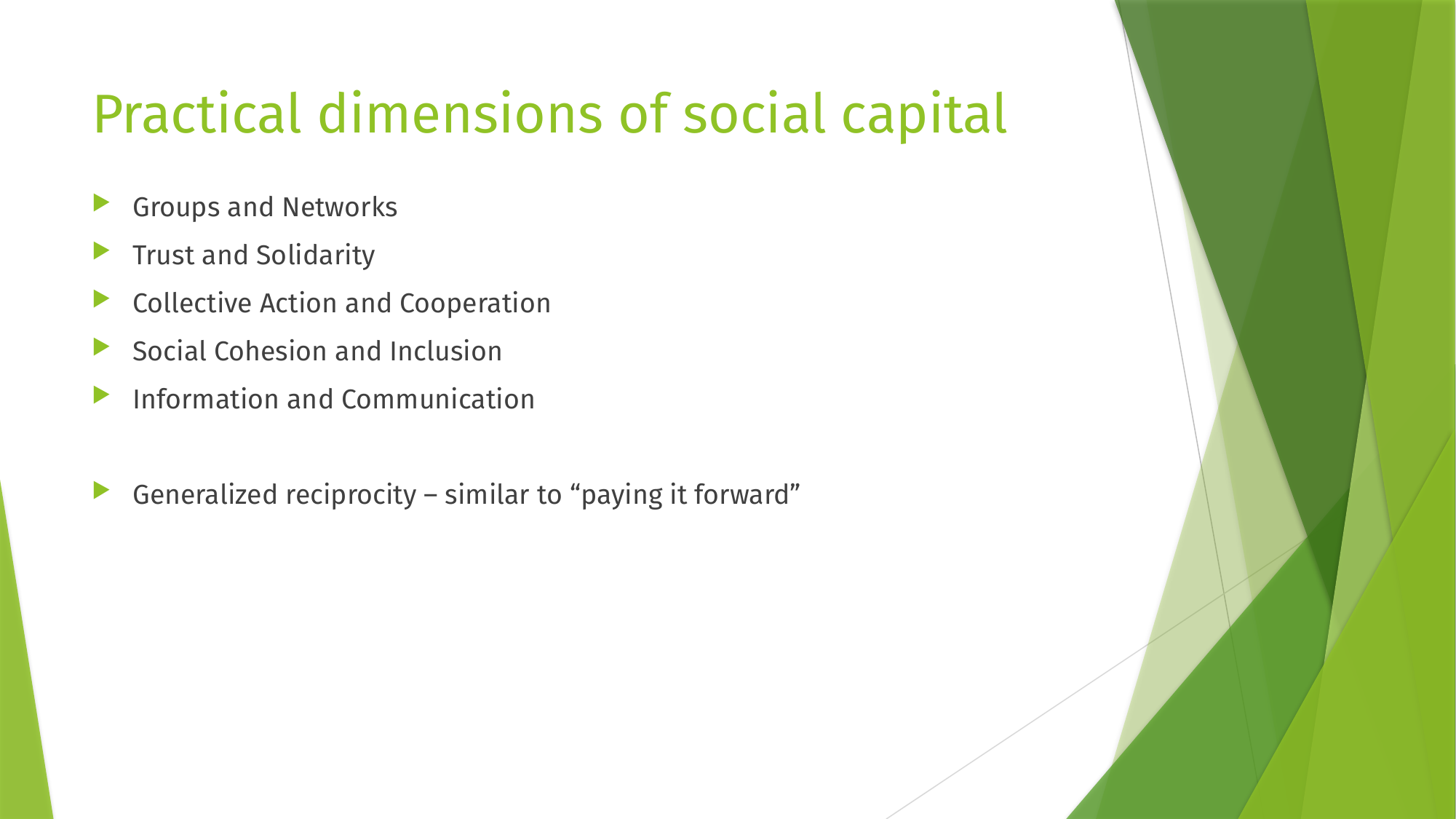

# Practical dimensions of social capital
Groups and Networks
Trust and Solidarity
Collective Action and Cooperation
Social Cohesion and Inclusion
Information and Communication

Generalized reciprocity – similar to “paying it forward”